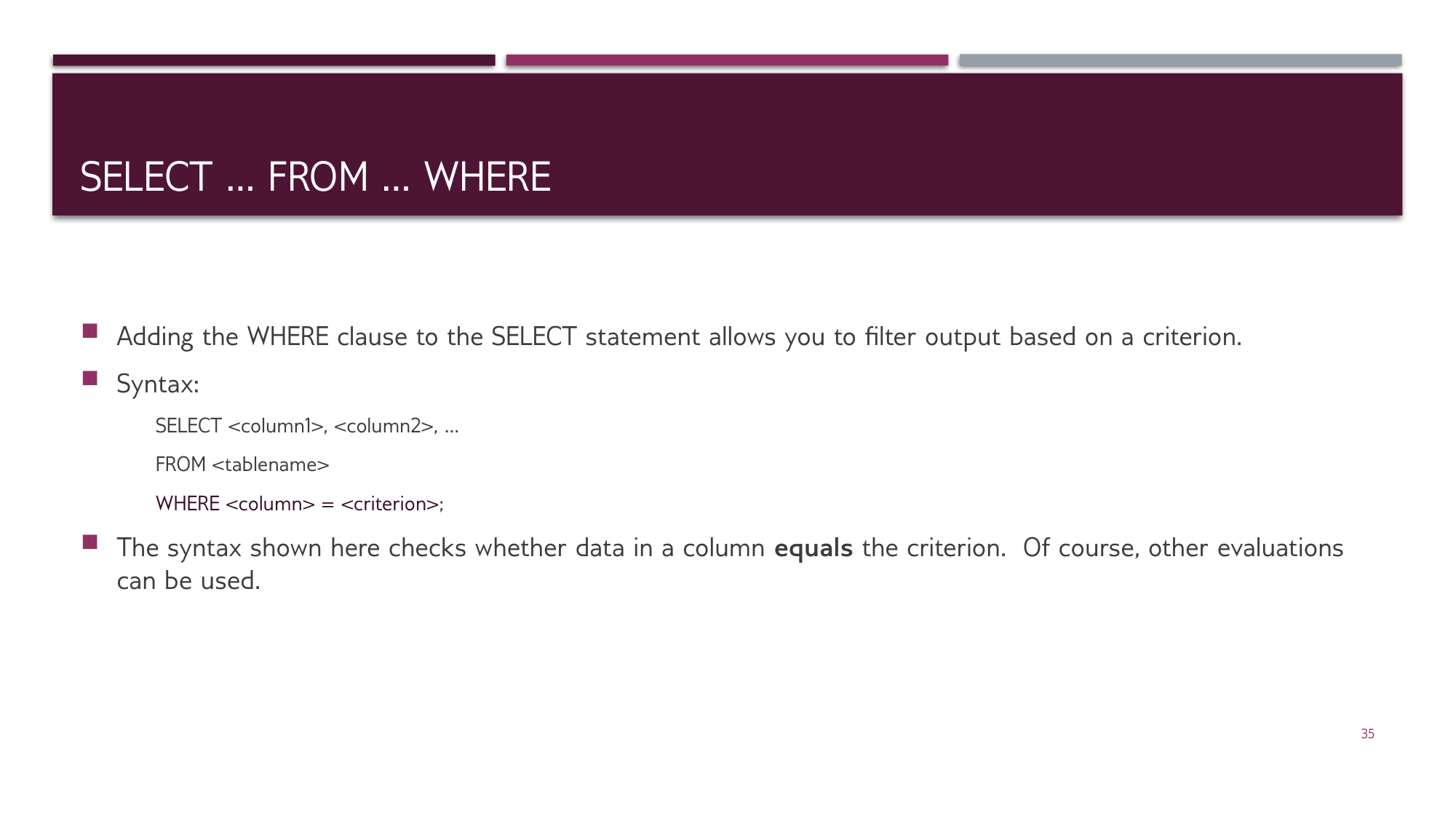

# SELECT … FROM … WHERE
Adding the WHERE clause to the SELECT statement allows you to filter output based on a criterion.
Syntax:
SELECT <column1>, <column2>, …
FROM <tablename>
WHERE <column> = <criterion>;
The syntax shown here checks whether data in a column equals the criterion.  Of course, other evaluations can be used.

35